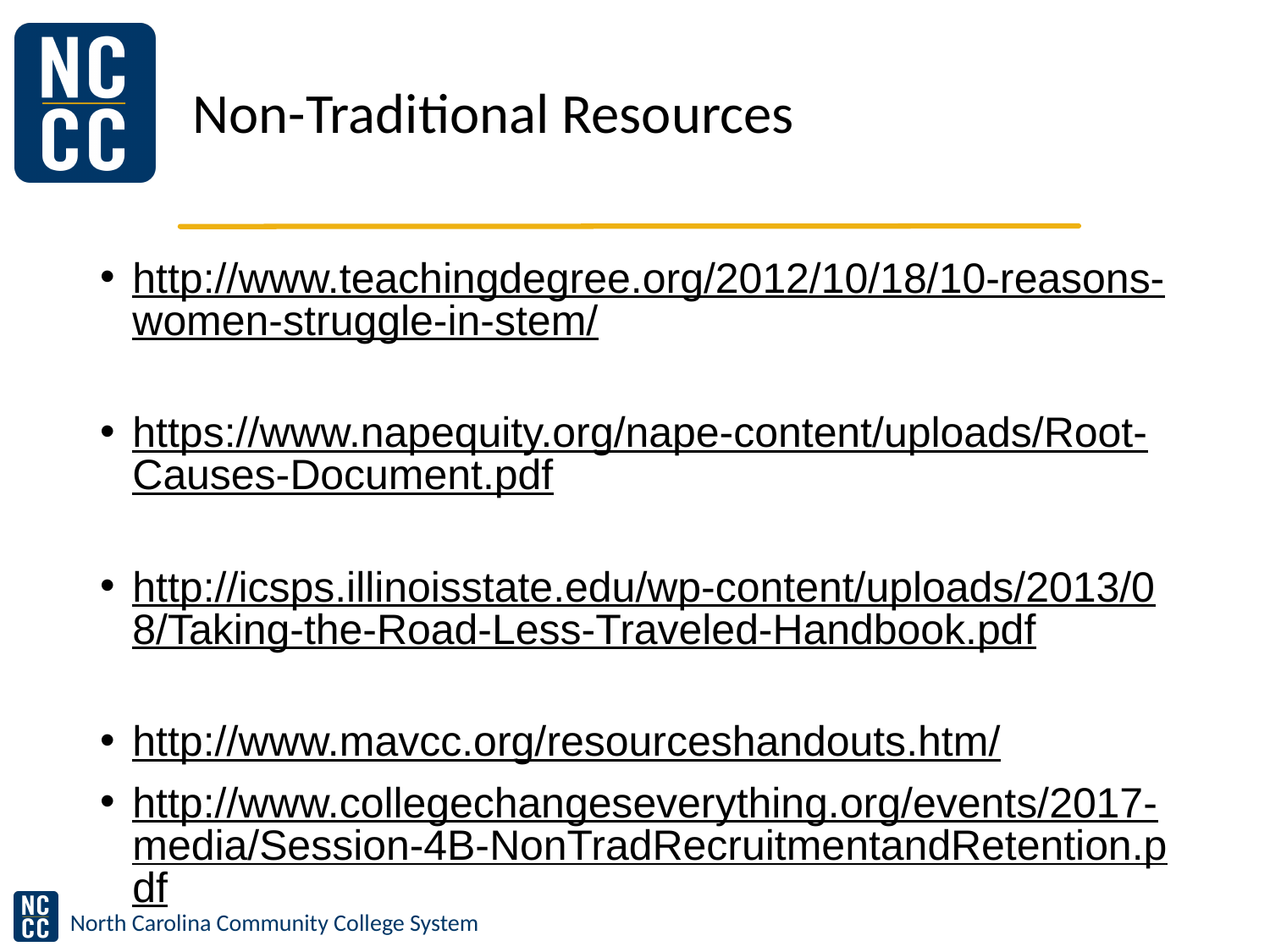

# Non-Traditional Resources
http://www.teachingdegree.org/2012/10/18/10-reasons-women-struggle-in-stem/
https://www.napequity.org/nape-content/uploads/Root-Causes-Document.pdf
http://icsps.illinoisstate.edu/wp-content/uploads/2013/08/Taking-the-Road-Less-Traveled-Handbook.pdf
http://www.mavcc.org/resourceshandouts.htm/
http://www.collegechangeseverything.org/events/2017-media/Session-4B-NonTradRecruitmentandRetention.pdf